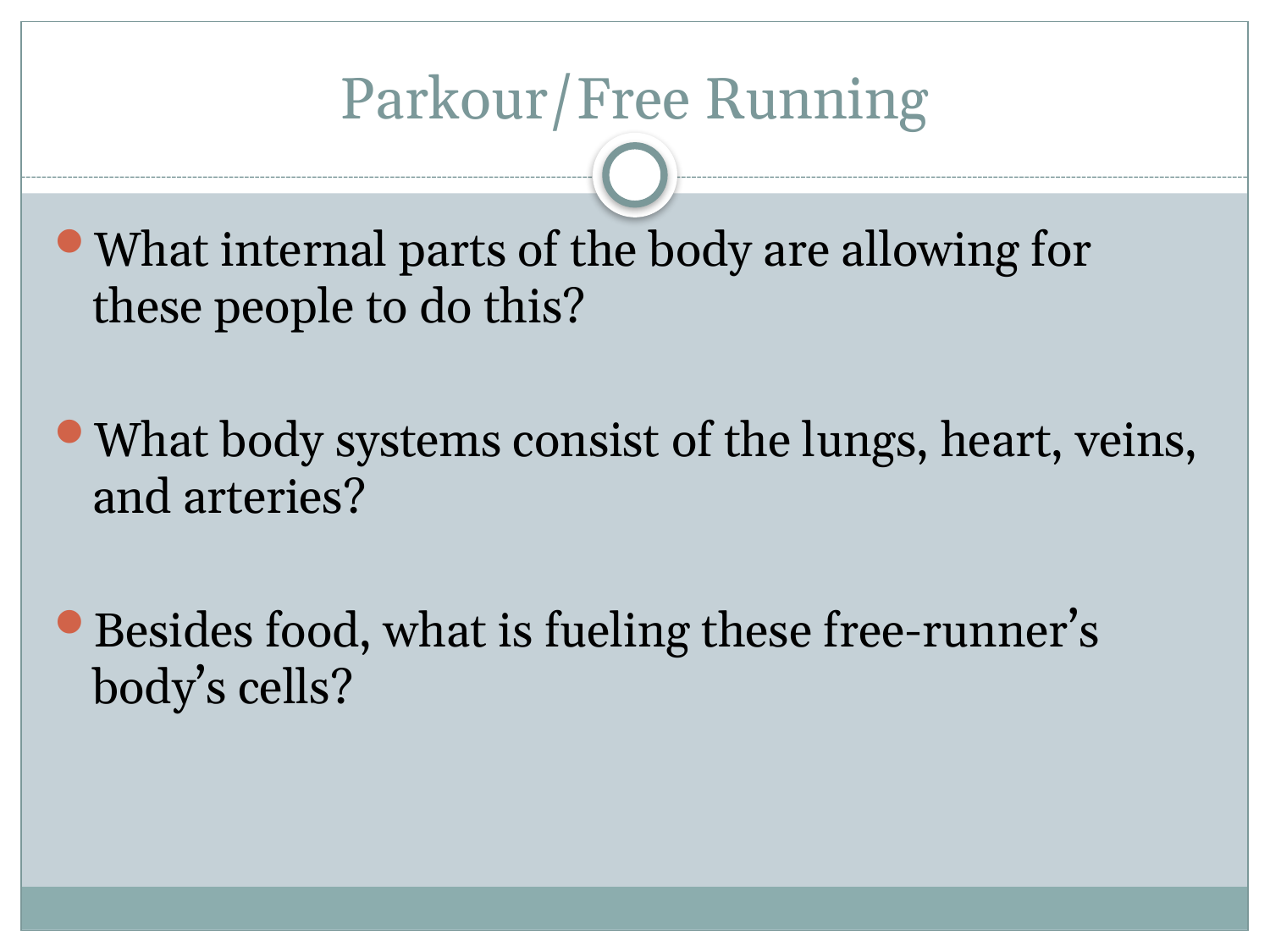

# Parkour/Free Running
What internal parts of the body are allowing for these people to do this?

What body systems consist of the lungs, heart, veins, and arteries?

Besides food, what is fueling these free-runner’s body’s cells?